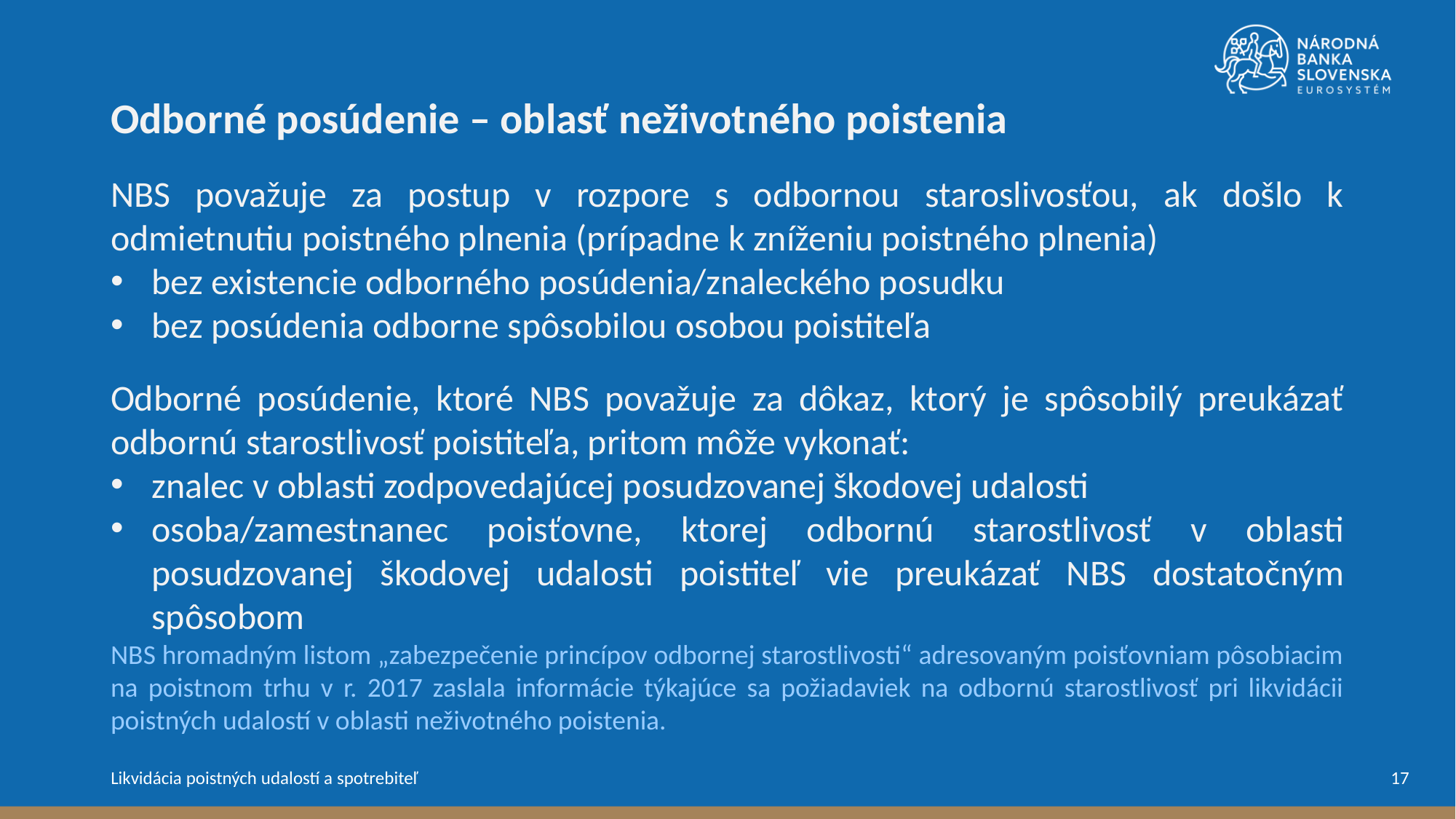

Odborné posúdenie – oblasť neživotného poistenia

NBS považuje za postup v rozpore s odbornou staroslivosťou, ak došlo k odmietnutiu poistného plnenia (prípadne k zníženiu poistného plnenia)
bez existencie odborného posúdenia/znaleckého posudku
bez posúdenia odborne spôsobilou osobou poistiteľa

Odborné posúdenie, ktoré NBS považuje za dôkaz, ktorý je spôsobilý preukázať odbornú starostlivosť poistiteľa, pritom môže vykonať:
znalec v oblasti zodpovedajúcej posudzovanej škodovej udalosti
osoba/zamestnanec poisťovne, ktorej odbornú starostlivosť v oblasti posudzovanej škodovej udalosti poistiteľ vie preukázať NBS dostatočným spôsobom
NBS hromadným listom „zabezpečenie princípov odbornej starostlivosti“ adresovaným poisťovniam pôsobiacim na poistnom trhu v r. 2017 zaslala informácie týkajúce sa požiadaviek na odbornú starostlivosť pri likvidácii poistných udalostí v oblasti neživotného poistenia.

17
Likvidácia poistných udalostí a spotrebiteľ